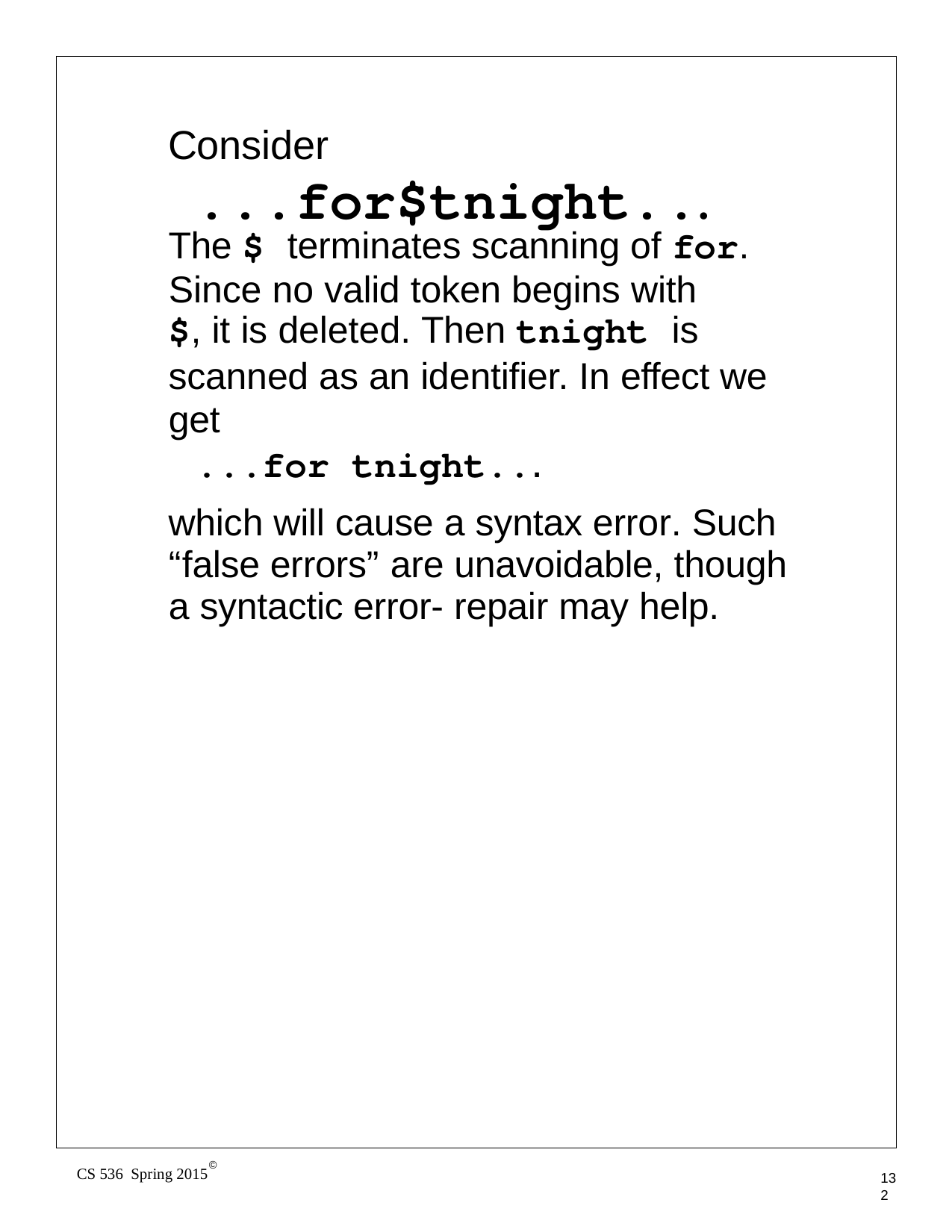

# ...for$tnight...
Consider
The $ terminates scanning of for. Since no valid token begins with
$, it is deleted. Then tnight is
scanned as an identifier. In effect we get
...for tnight...
which will cause a syntax error. Such “false errors” are unavoidable, though a syntactic error- repair may help.
©
CS 536  Spring 2015
132